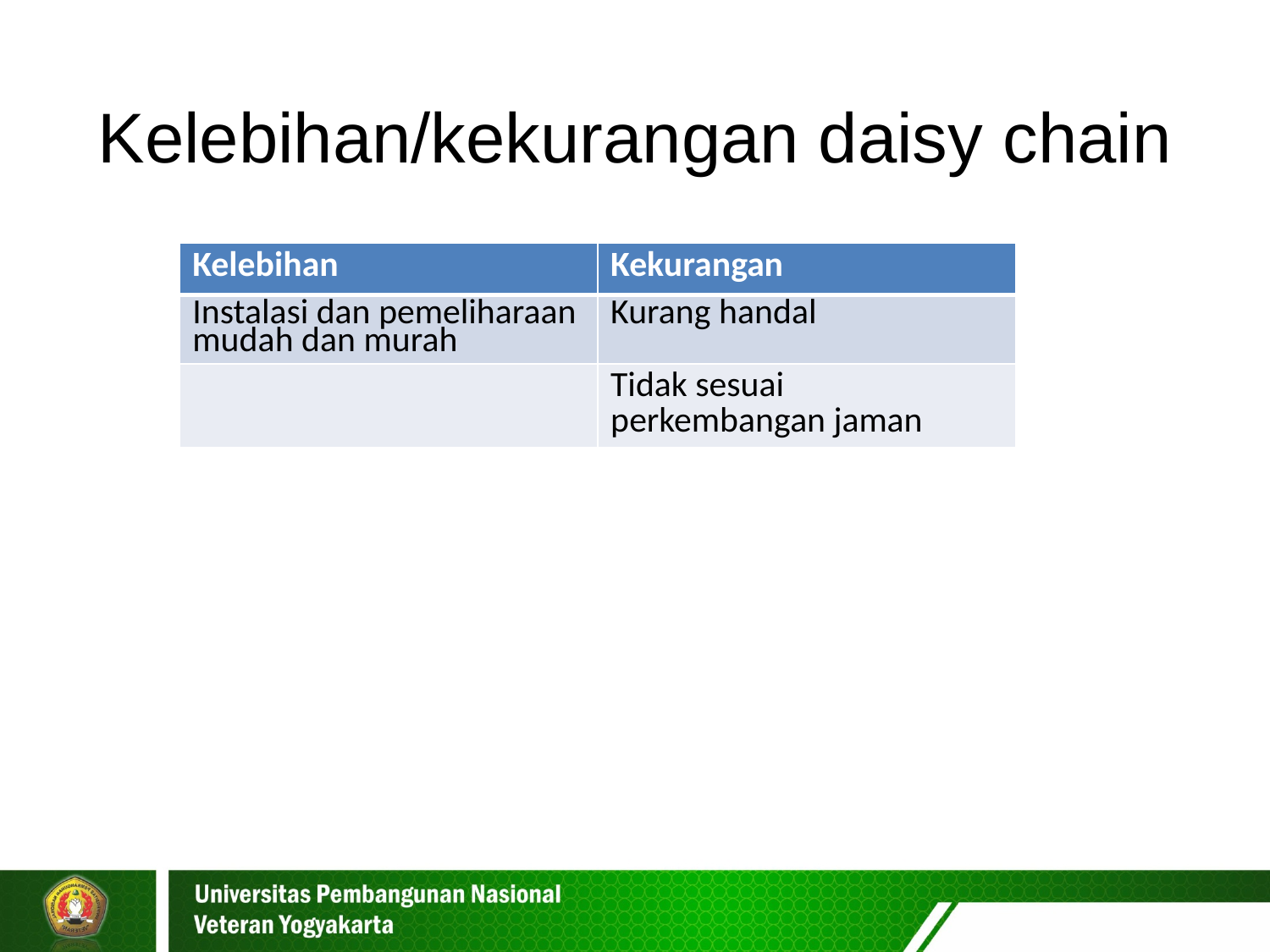

# Kelebihan/kekurangan daisy chain

| Kelebihan | Kekurangan |
| --- | --- |
| Instalasi dan pemeliharaan mudah dan murah | Kurang handal |
|  | Tidak sesuai perkembangan jaman |